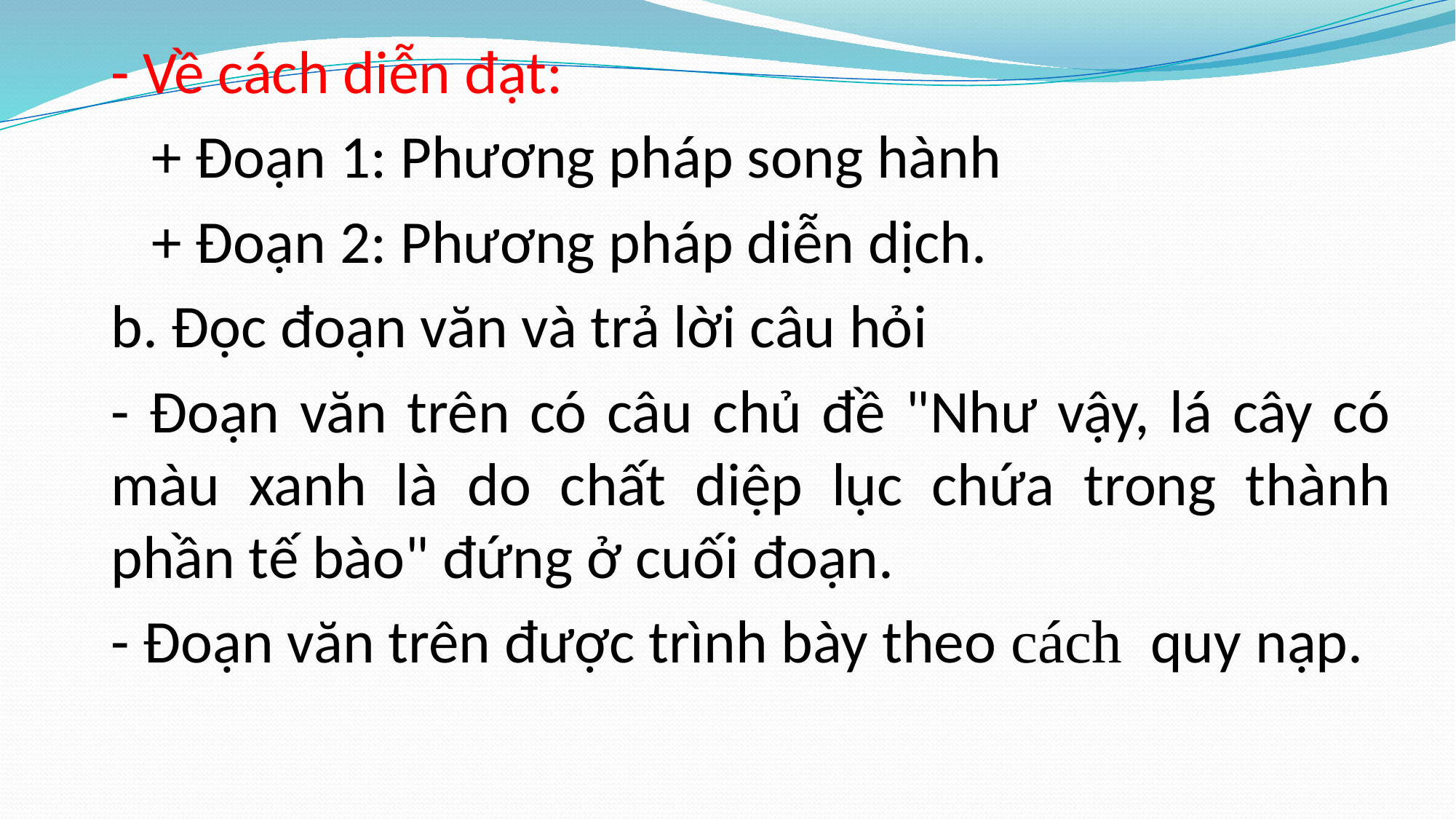

- Về cách diễn đạt:
   + Đoạn 1: Phương pháp song hành
   + Đoạn 2: Phương pháp diễn dịch.
b. Đọc đoạn văn và trả lời câu hỏi
- Đoạn văn trên có câu chủ đề "Như vậy, lá cây có màu xanh là do chất diệp lục chứa trong thành phần tế bào" đứng ở cuối đoạn.
- Đoạn văn trên được trình bày theo cách  quy nạp.